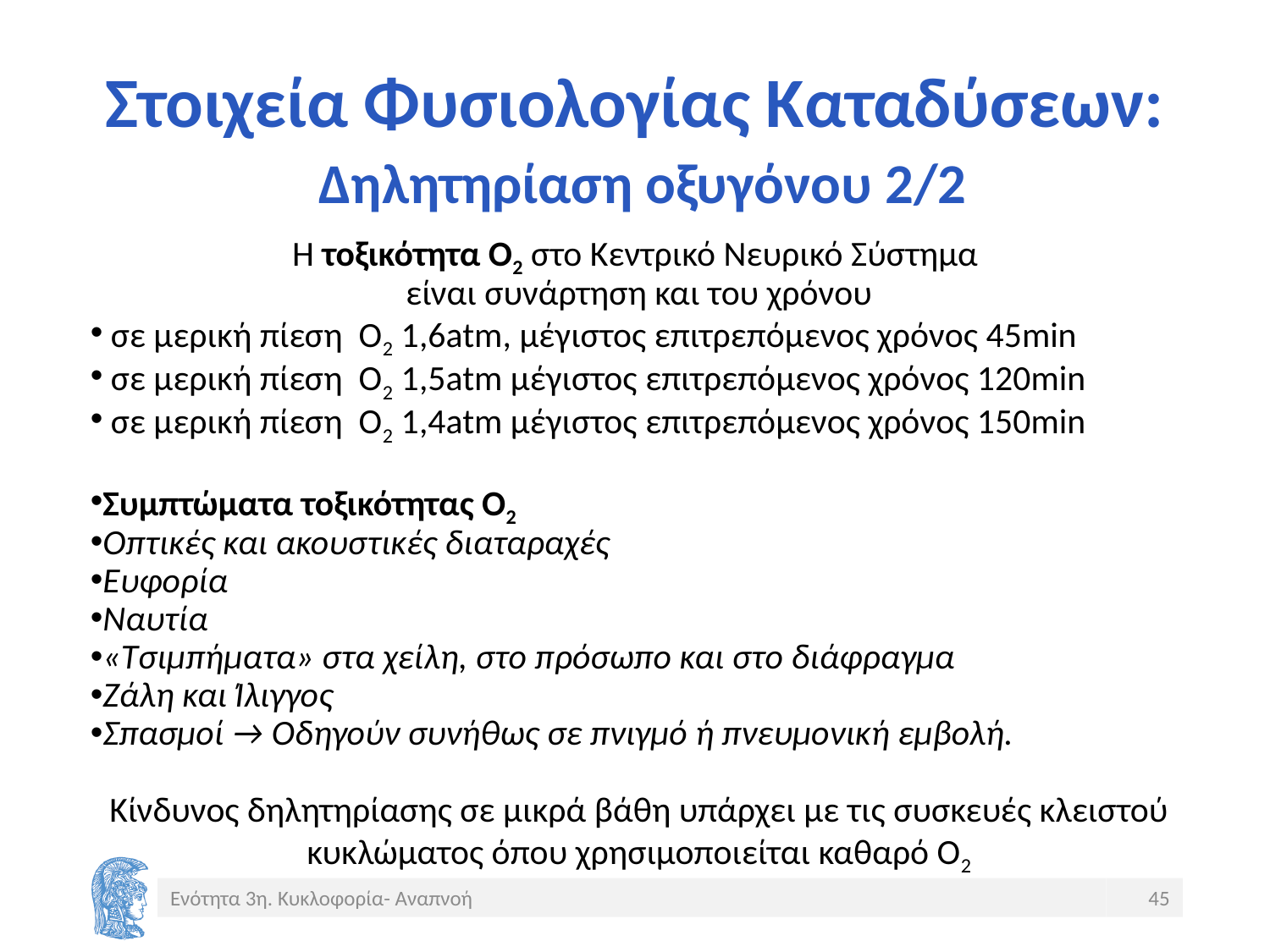

# Στοιχεία Φυσιολογίας Καταδύσεων: Δηλητηρίαση οξυγόνου 2/2
Η τοξικότητα Ο2 στο Κεντρικό Νευρικό Σύστημα
είναι συνάρτηση και του χρόνου
 σε μερική πίεση  O2 1,6atm, μέγιστος επιτρεπόμενος χρόνος 45min
 σε μερική πίεση  O2 1,5atm μέγιστος επιτρεπόμενος χρόνος 120min
 σε μερική πίεση  O2 1,4atm μέγιστος επιτρεπόμενος χρόνος 150min

Συμπτώματα τοξικότητας Ο2
Οπτικές και ακουστικές διαταραχές
Ευφορία
Ναυτία
«Τσιμπήματα» στα χείλη, στο πρόσωπο και στο διάφραγμα
Ζάλη και Ίλιγγος
Σπασμοί → Οδηγούν συνήθως σε πνιγμό ή πνευμονική εμβολή.

Κίνδυνος δηλητηρίασης σε μικρά βάθη υπάρχει με τις συσκευές κλειστού κυκλώματος όπου χρησιμοποιείται καθαρό Ο2

Ενότητα 3η. Κυκλοφορία- Αναπνοή
45